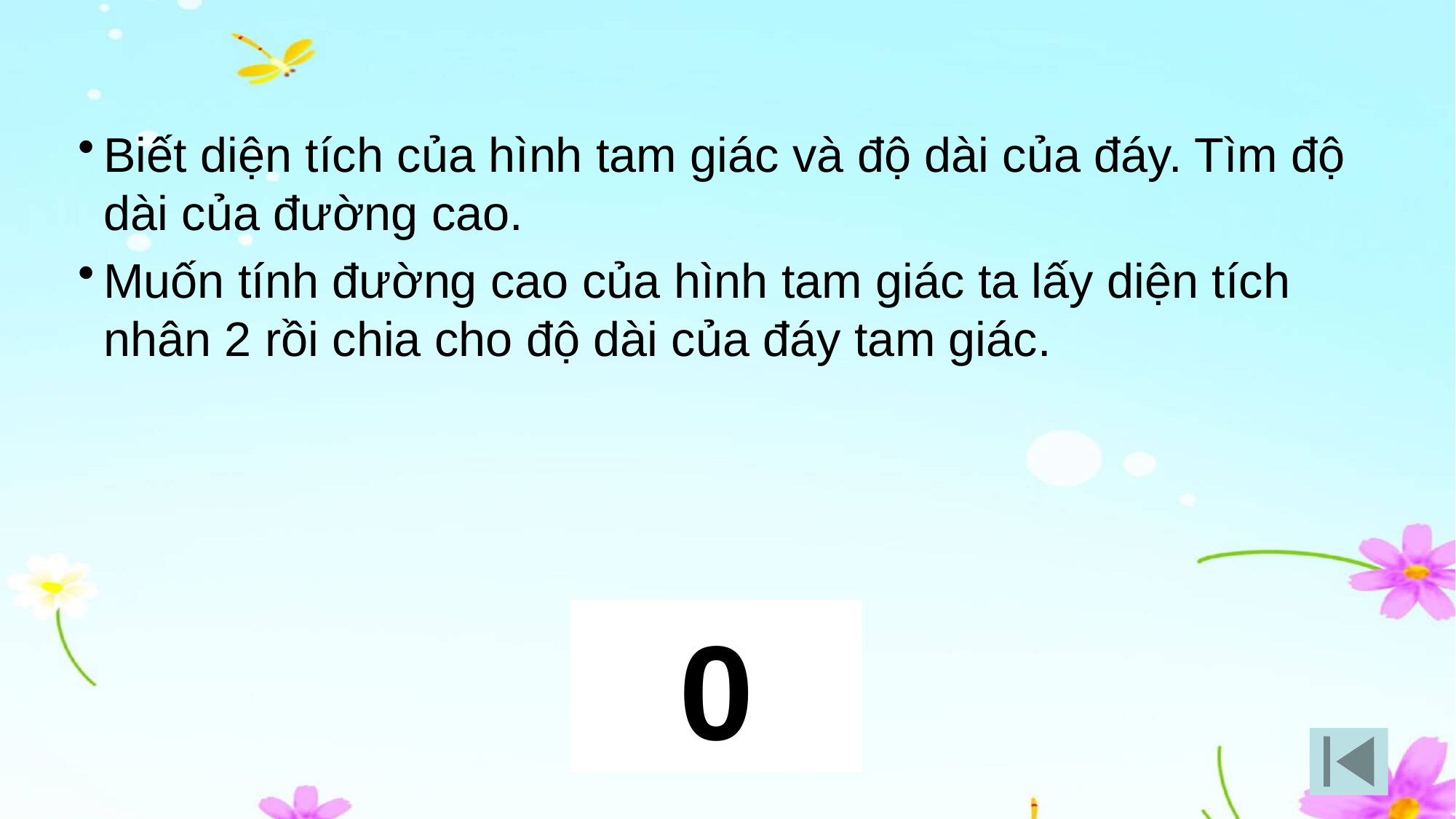

Biết diện tích của hình tam giác và độ dài của đáy. Tìm độ dài của đường cao.
Muốn tính đường cao của hình tam giác ta lấy diện tích nhân 2 rồi chia cho độ dài của đáy tam giác.
10
9
8
7
6
5
4
3
2
1
0